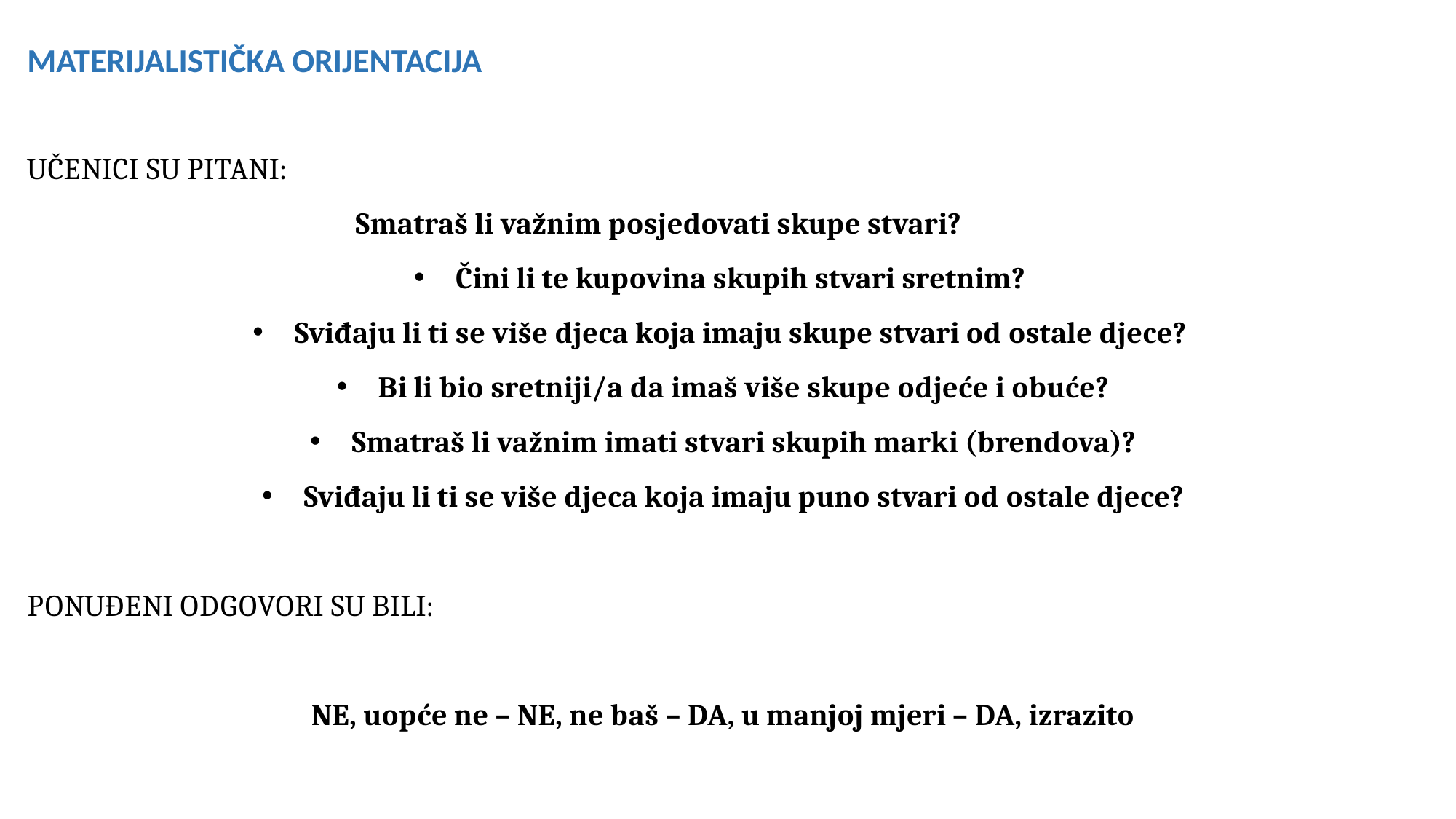

MATERIJALISTIČKA ORIJENTACIJA
UČENICI SU PITANI:
			Smatraš li važnim posjedovati skupe stvari?
Čini li te kupovina skupih stvari sretnim?
Sviđaju li ti se više djeca koja imaju skupe stvari od ostale djece?
Bi li bio sretniji/a da imaš više skupe odjeće i obuće?
Smatraš li važnim imati stvari skupih marki (brendova)?
Sviđaju li ti se više djeca koja imaju puno stvari od ostale djece?

PONUĐENI ODGOVORI SU BILI:

NE, uopće ne – NE, ne baš – DA, u manjoj mjeri – DA, izrazito